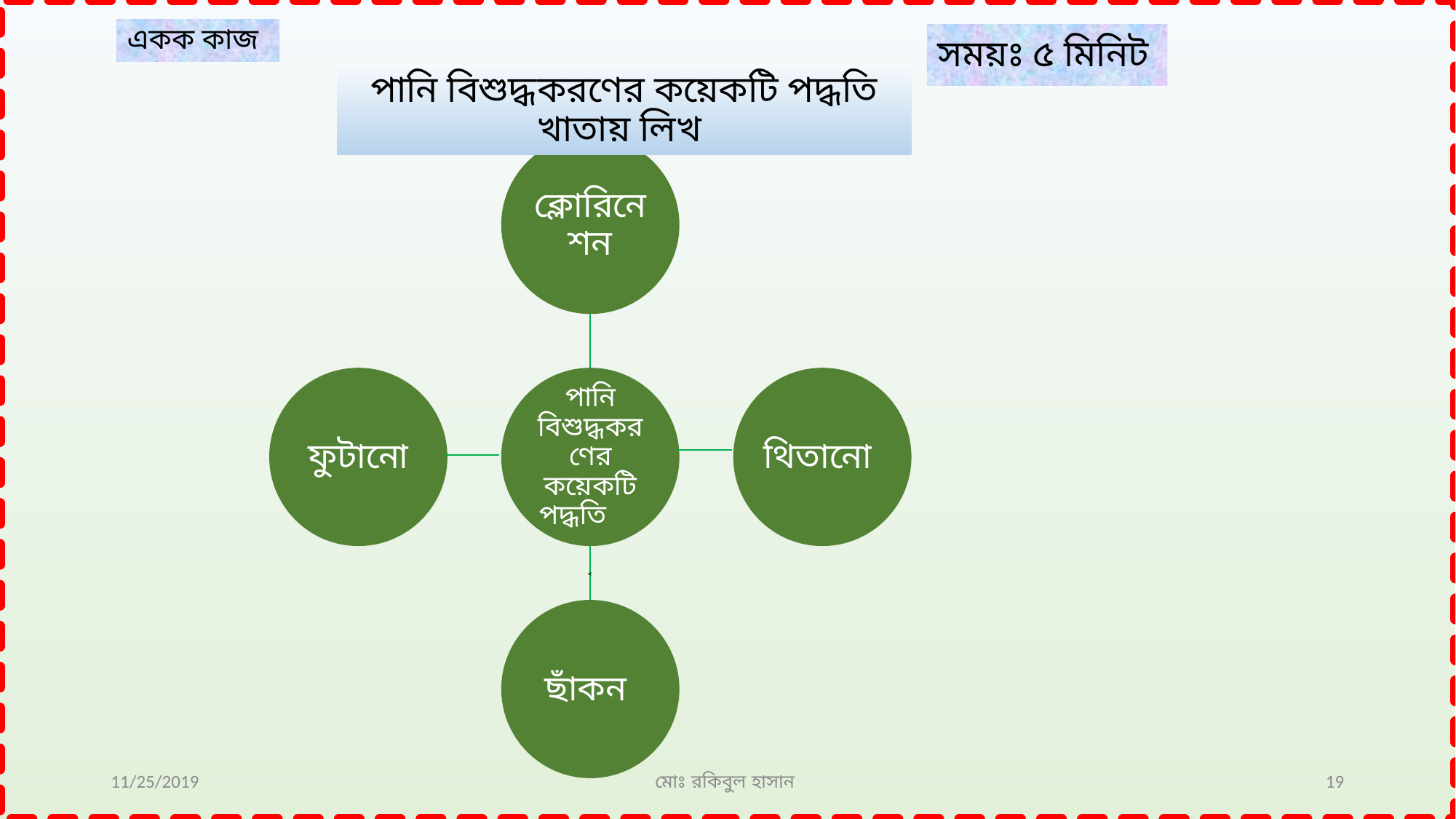

একক কাজ
সময়ঃ ৫ মিনিট
পানি বিশুদ্ধকরণের কয়েকটি পদ্ধতি খাতায় লিখ
ক্লোরিনেশন

ফুটানো
পানি বিশুদ্ধকরণের কয়েকটি পদ্ধতি
থিতানো

v
ছাঁকন
11/25/2019
মোঃ রকিবুল হাসান
19